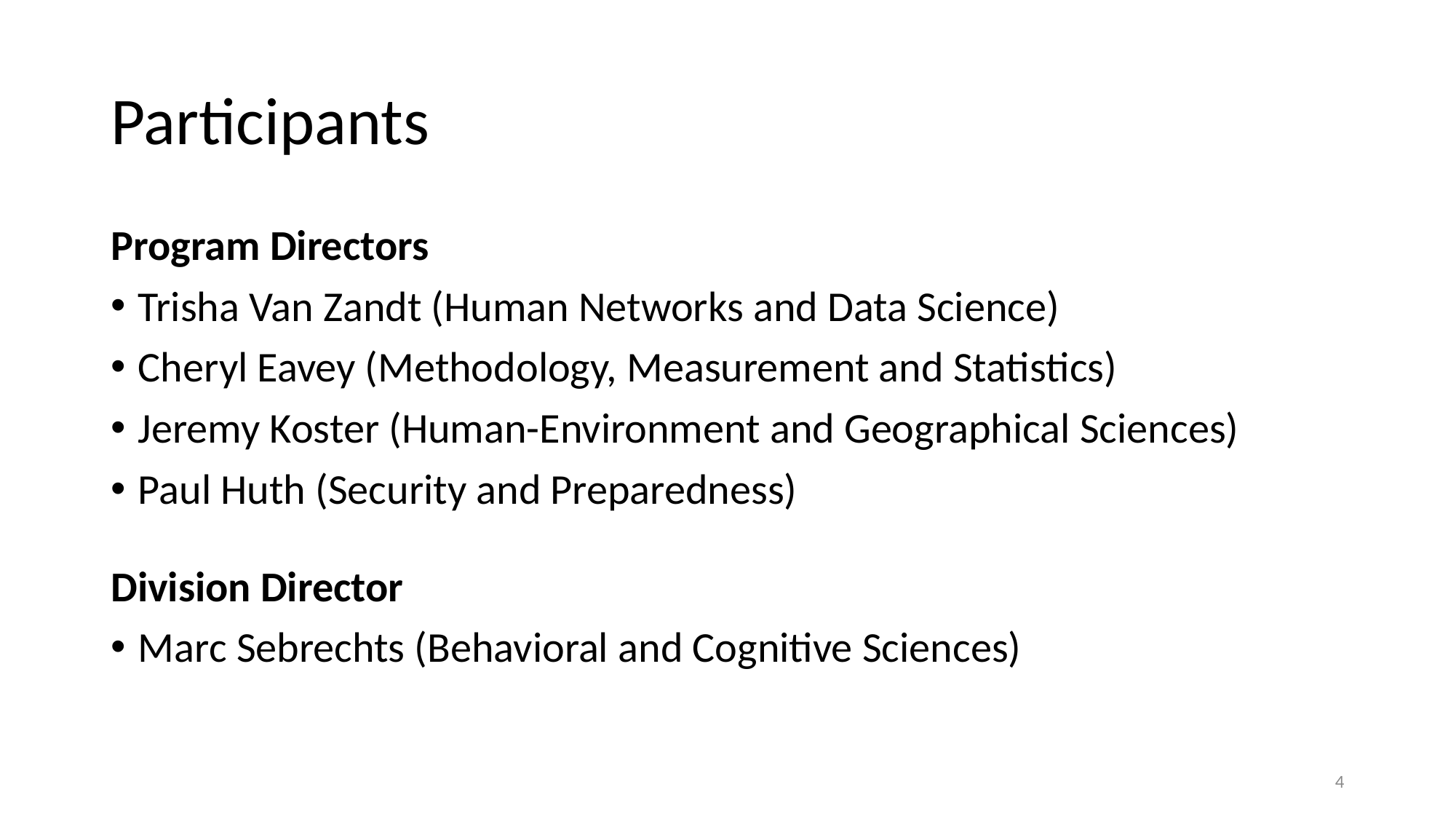

# Participants
Program Directors
Trisha Van Zandt (Human Networks and Data Science)
Cheryl Eavey (Methodology, Measurement and Statistics)
Jeremy Koster (Human-Environment and Geographical Sciences)
Paul Huth (Security and Preparedness)
Division Director
Marc Sebrechts (Behavioral and Cognitive Sciences)
4